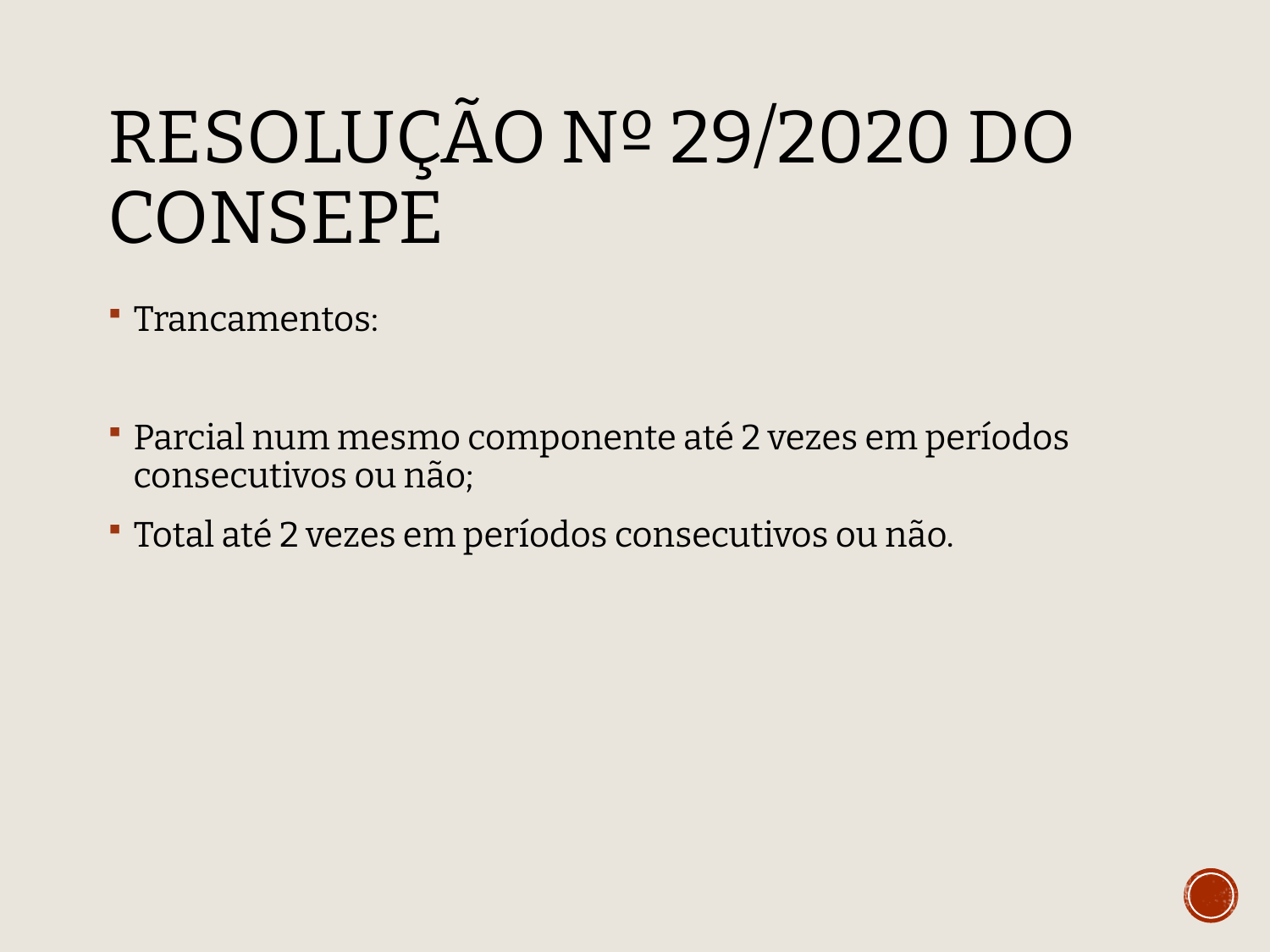

# Resolução nº 29/2020 do consepe
Trancamentos:

Parcial num mesmo componente até 2 vezes em períodos consecutivos ou não;
Total até 2 vezes em períodos consecutivos ou não.